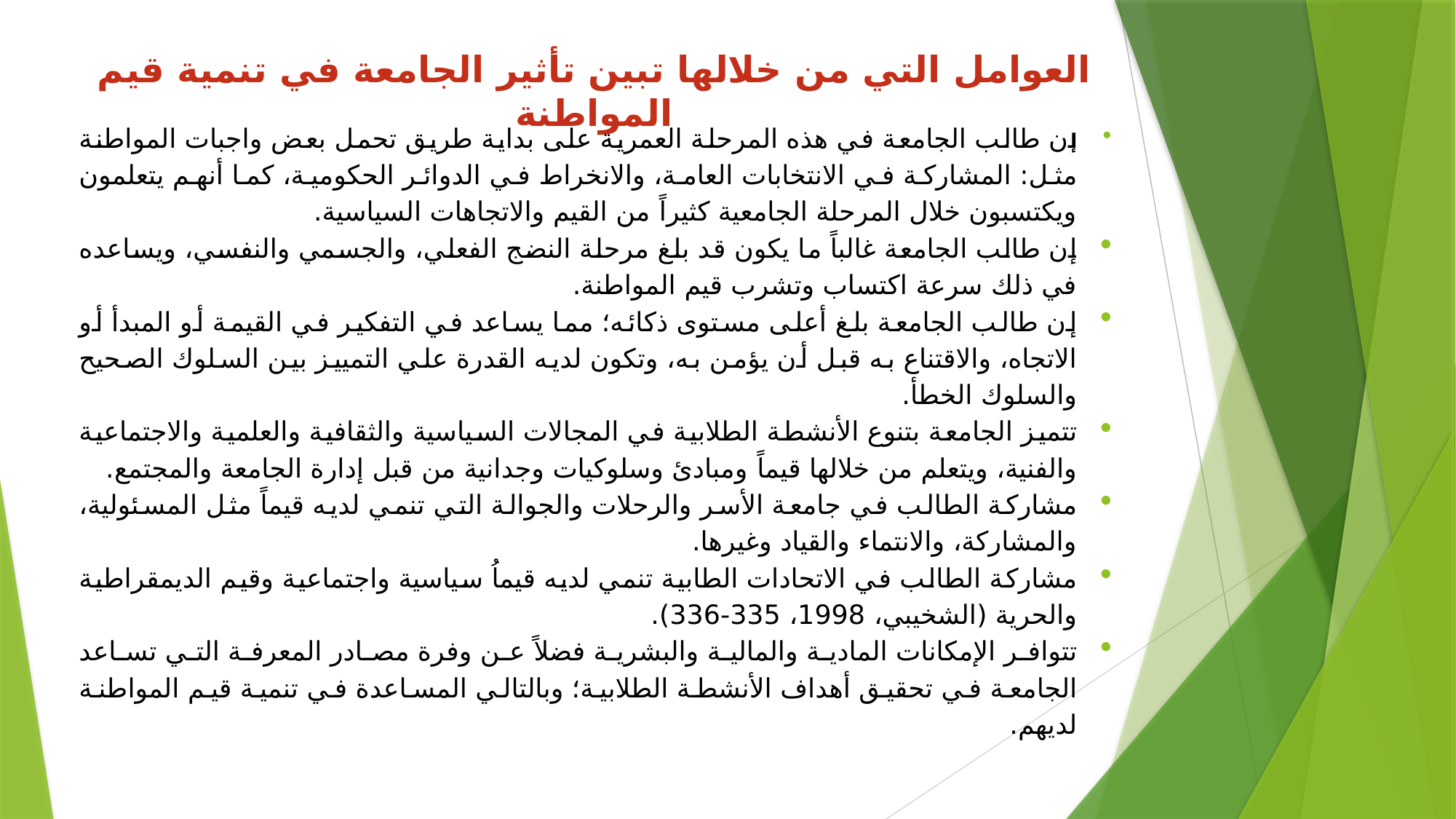

# العوامل التي من خلالها تبين تأثير الجامعة في تنمية قيم المواطنة
إن طالب الجامعة في هذه المرحلة العمرية على بداية طريق تحمل بعض واجبات المواطنة مثل: المشاركة في الانتخابات العامة، والانخراط في الدوائر الحكومية، كما أنهم يتعلمون ويكتسبون خلال المرحلة الجامعية كثيراً من القيم والاتجاهات السياسية.
إن طالب الجامعة غالباً ما يكون قد بلغ مرحلة النضج الفعلي، والجسمي والنفسي، ويساعده في ذلك سرعة اكتساب وتشرب قيم المواطنة.
إن طالب الجامعة بلغ أعلى مستوى ذكائه؛ مما يساعد في التفكير في القيمة أو المبدأ أو الاتجاه، والاقتناع به قبل أن يؤمن به، وتكون لديه القدرة علي التمييز بين السلوك الصحيح والسلوك الخطأ.
تتميز الجامعة بتنوع الأنشطة الطلابية في المجالات السياسية والثقافية والعلمية والاجتماعية والفنية، ويتعلم من خلالها قيماً ومبادئ وسلوكيات وجدانية من قبل إدارة الجامعة والمجتمع.
مشاركة الطالب في جامعة الأسر والرحلات والجوالة التي تنمي لديه قيماً مثل المسئولية، والمشاركة، والانتماء والقياد وغيرها.
مشاركة الطالب في الاتحادات الطابية تنمي لديه قيماُ سياسية واجتماعية وقيم الديمقراطية والحرية (الشخيبي، 1998، 335-336).
تتوافر الإمكانات المادية والمالية والبشرية فضلاً عن وفرة مصادر المعرفة التي تساعد الجامعة في تحقيق أهداف الأنشطة الطلابية؛ وبالتالي المساعدة في تنمية قيم المواطنة لديهم.